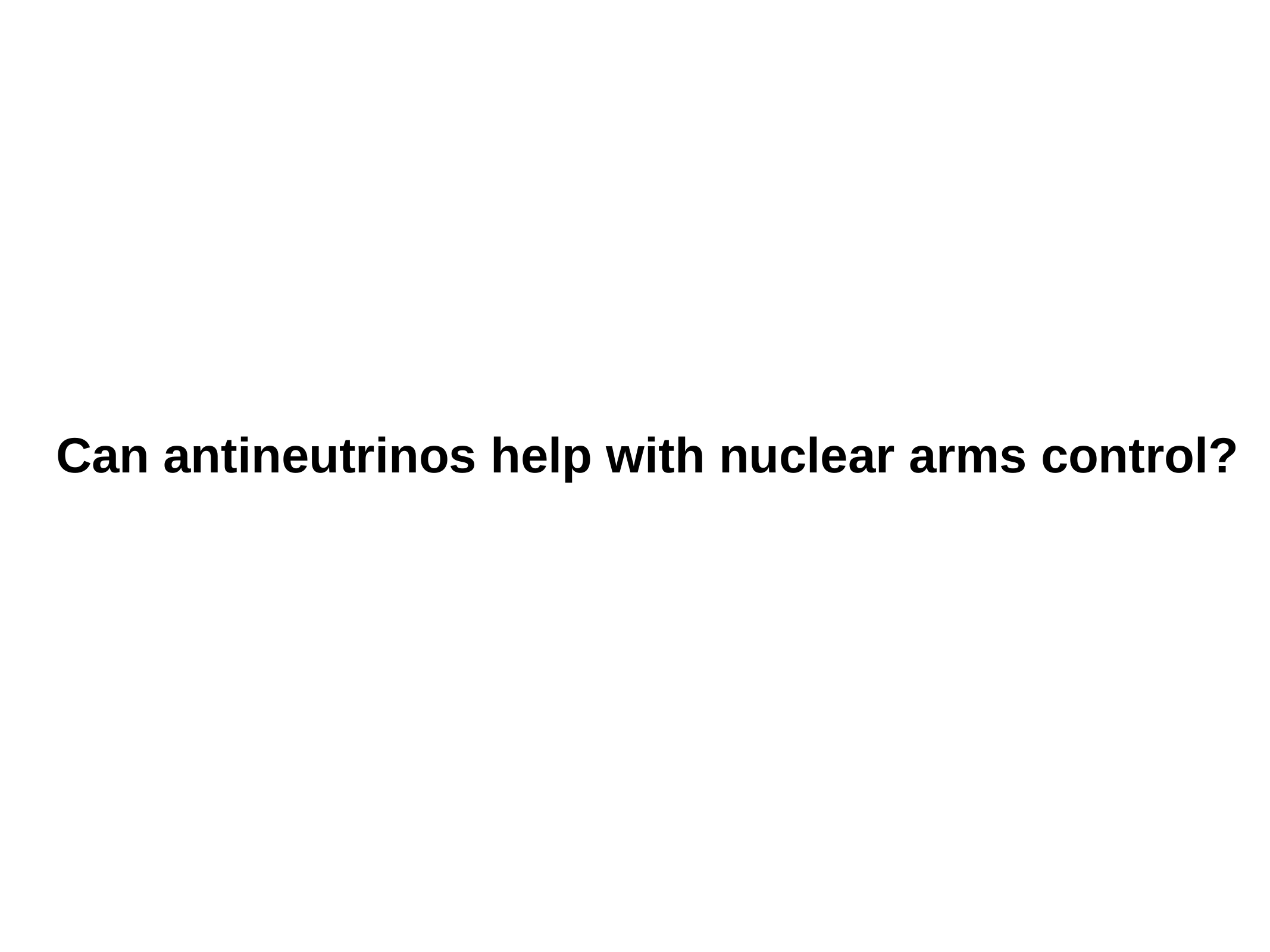

Can antineutrinos help with nuclear arms control?
10